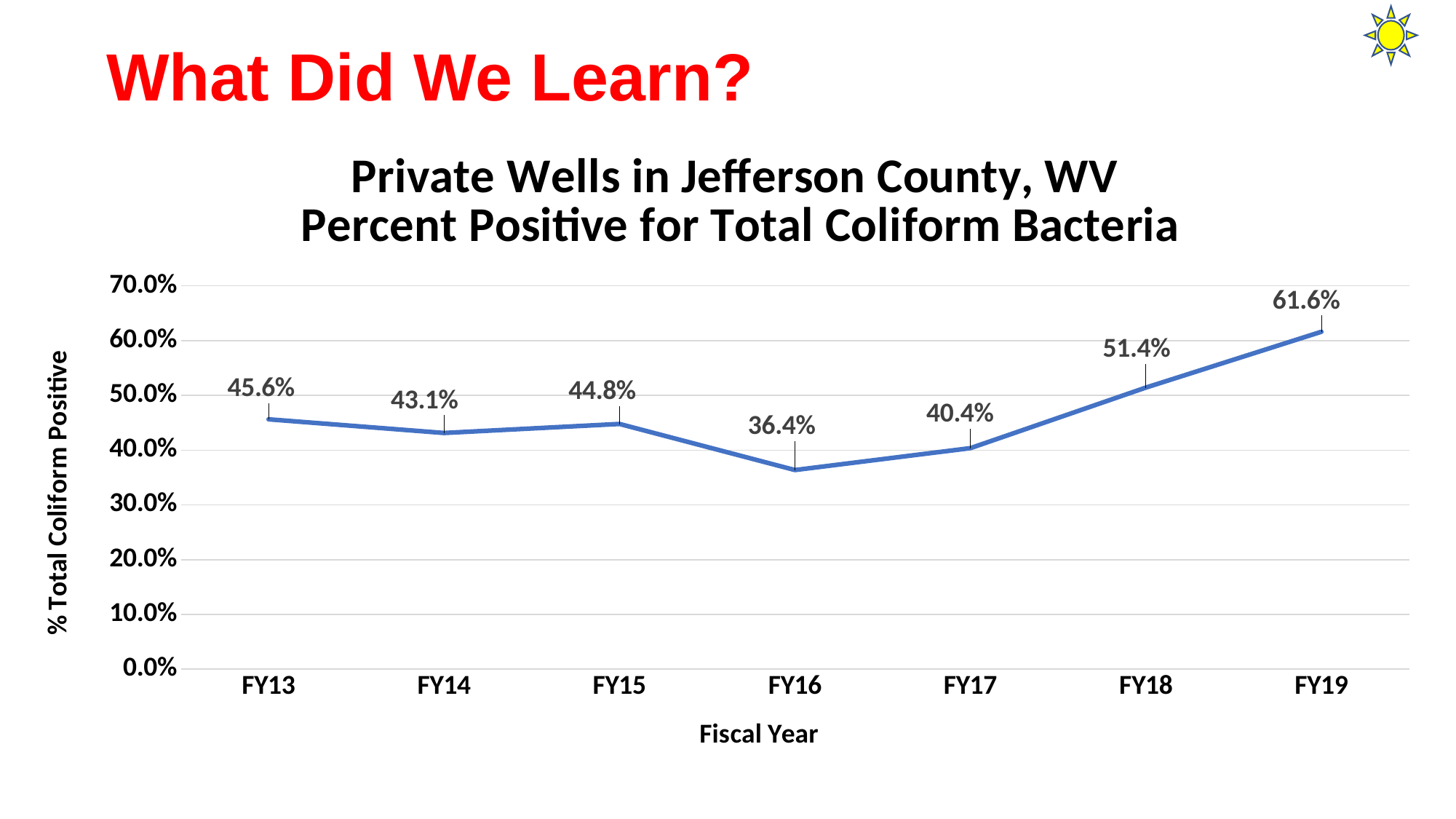

# What Did We Learn?

### Chart: Private Wells in Jefferson County, WV
Percent Positive for Total Coliform Bacteria

| Category |  |
|---|---|
| FY13 | 0.4563758389261745 |
| FY14 | 0.43137254901960786 |
| FY15 | 0.4479166666666667 |
| FY16 | 0.36363636363636365 |
| FY17 | 0.4036697247706422 |
| FY18 | 0.5142857142857142 |
| FY19 | 0.6161616161616161 |